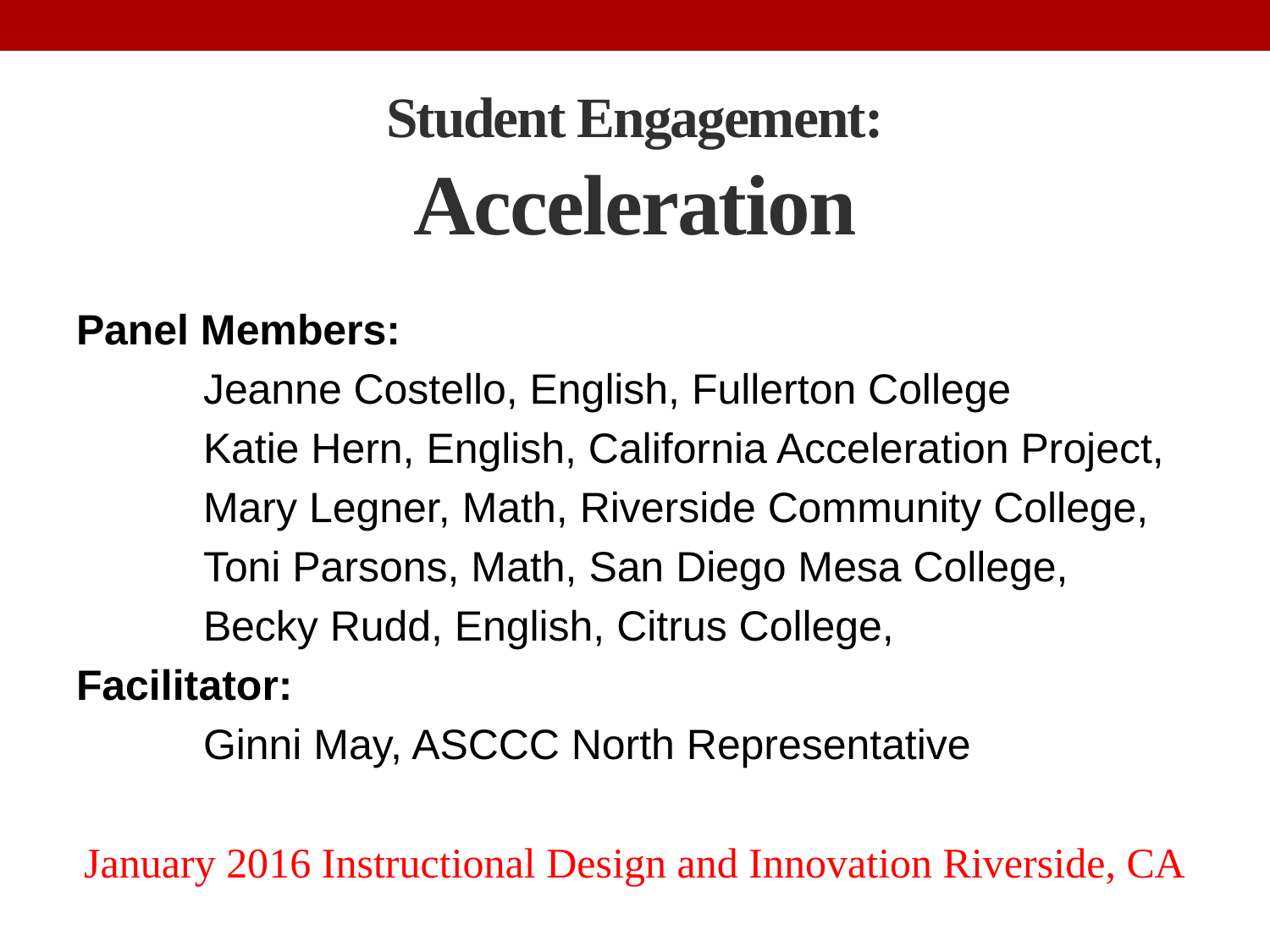

# Student Engagement: Acceleration
Panel Members:
	Jeanne Costello, English, Fullerton College
	Katie Hern, English, California Acceleration Project,
	Mary Legner, Math, Riverside Community College,
	Toni Parsons, Math, San Diego Mesa College,
	Becky Rudd, English, Citrus College,
Facilitator:
	Ginni May, ASCCC North Representative

January 2016 Instructional Design and Innovation Riverside, CA